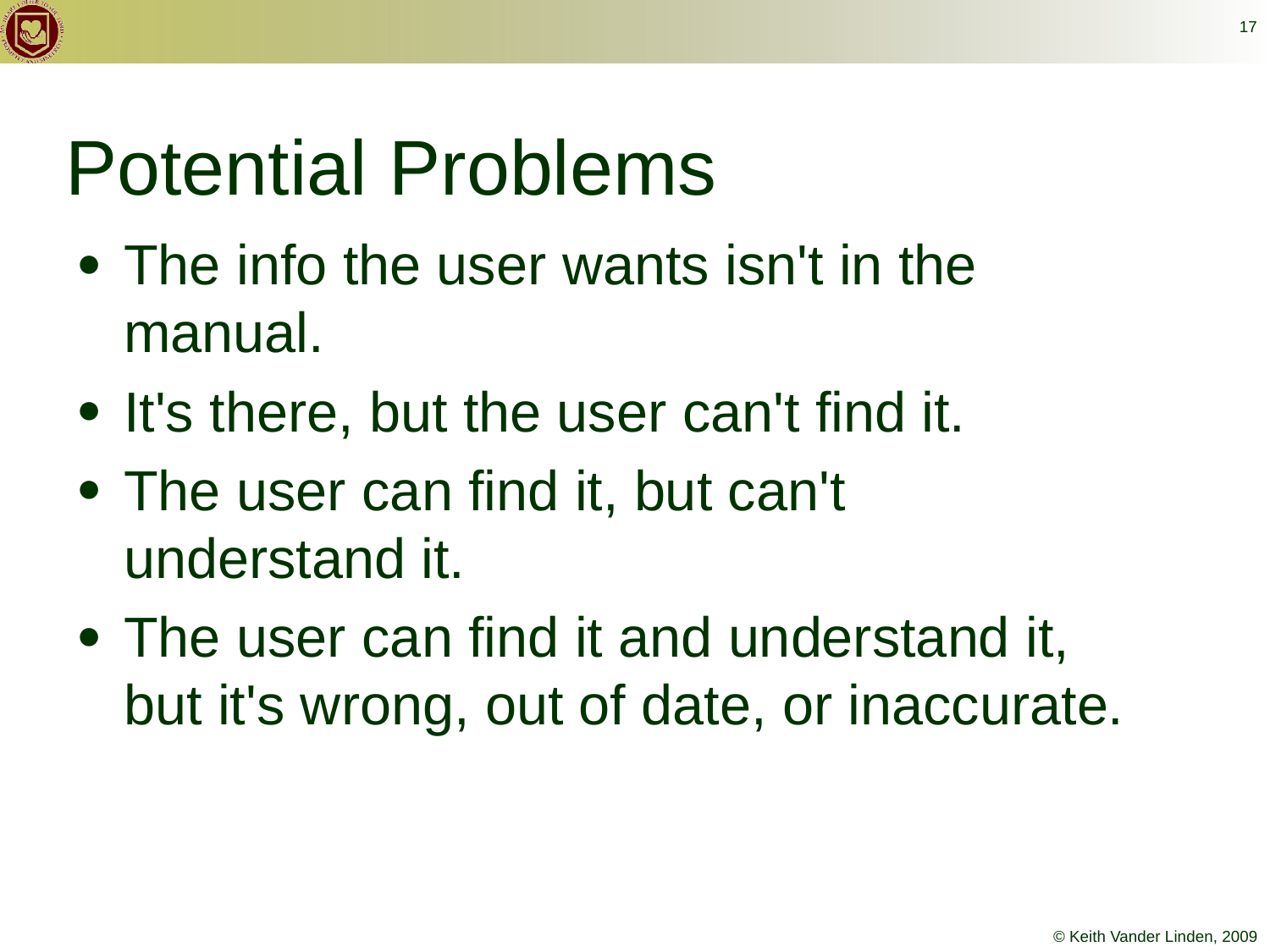

17
# Potential Problems
The info the user wants isn't in the manual.
It's there, but the user can't find it.
The user can find it, but can't understand it.
The user can find it and understand it, but it's wrong, out of date, or inaccurate.